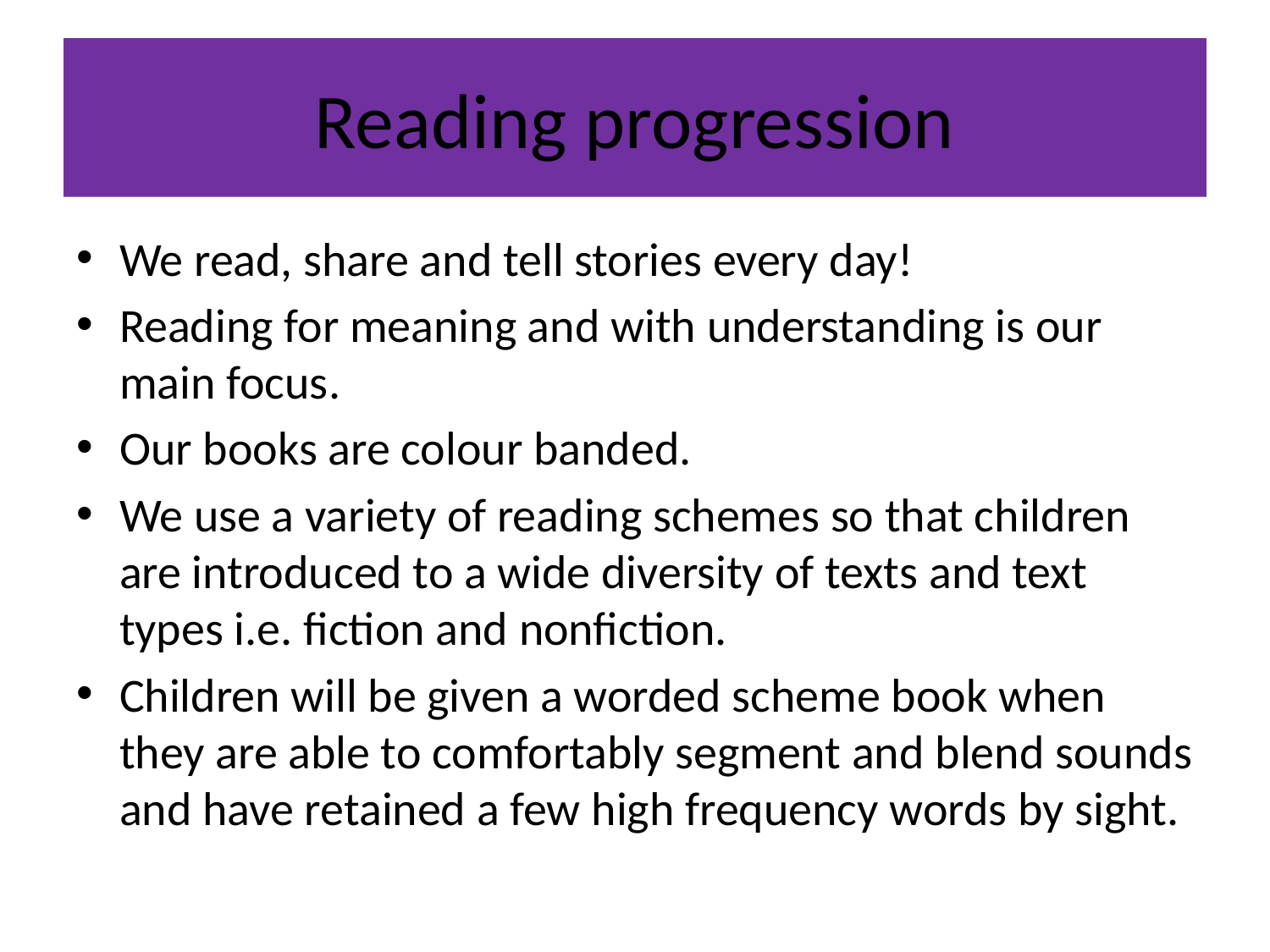

# Reading progression
We read, share and tell stories every day!
Reading for meaning and with understanding is our main focus.
Our books are colour banded.
We use a variety of reading schemes so that children are introduced to a wide diversity of texts and text types i.e. fiction and nonfiction.
Children will be given a worded scheme book when they are able to comfortably segment and blend sounds and have retained a few high frequency words by sight.